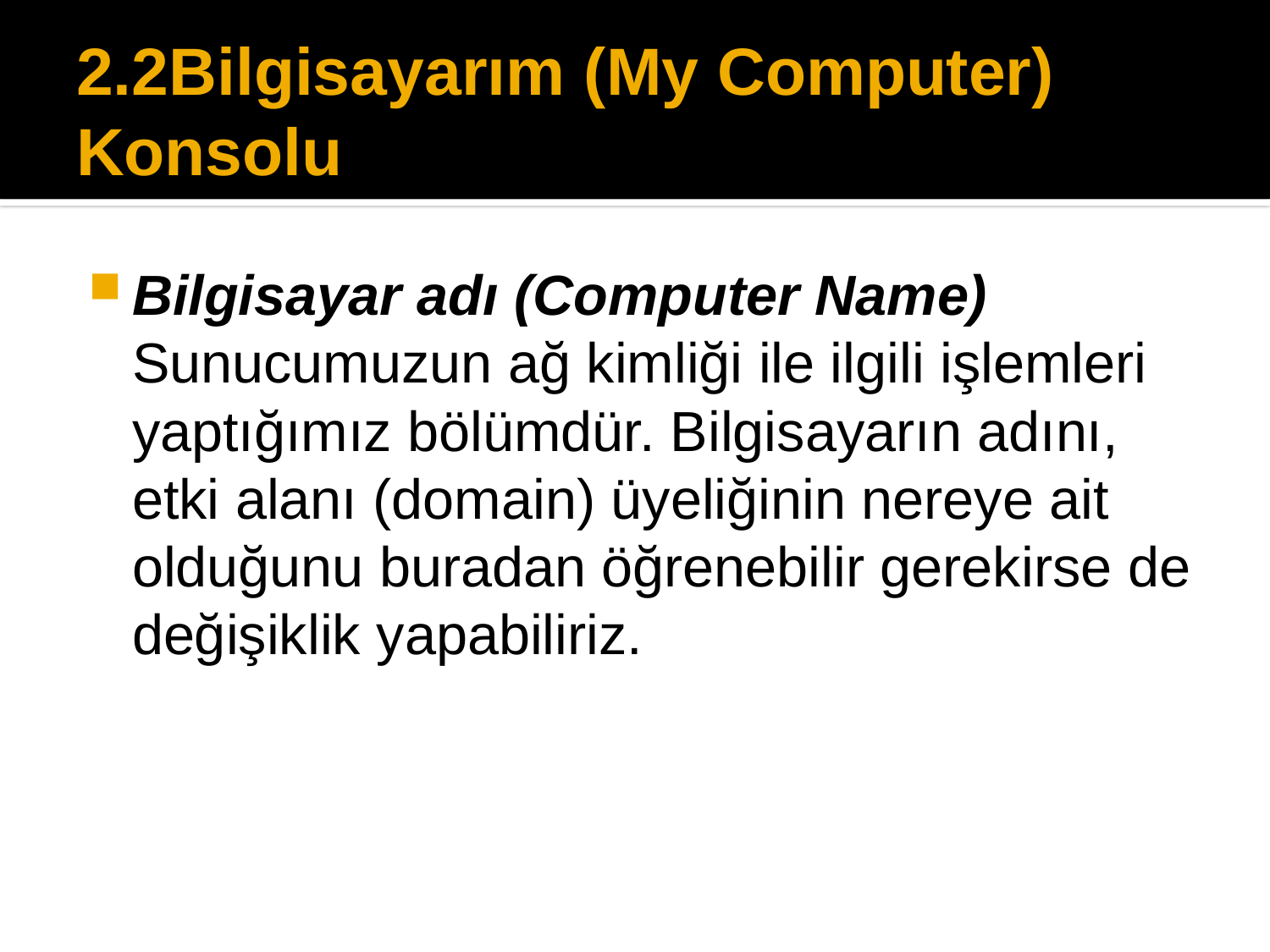

# 2.2Bilgisayarım (My Computer) Konsolu
Bilgisayar adı (Computer Name) Sunucumuzun ağ kimliği ile ilgili işlemleri yaptığımız bölümdür. Bilgisayarın adını, etki alanı (domain) üyeliğinin nereye ait olduğunu buradan öğrenebilir gerekirse de değişiklik yapabiliriz.